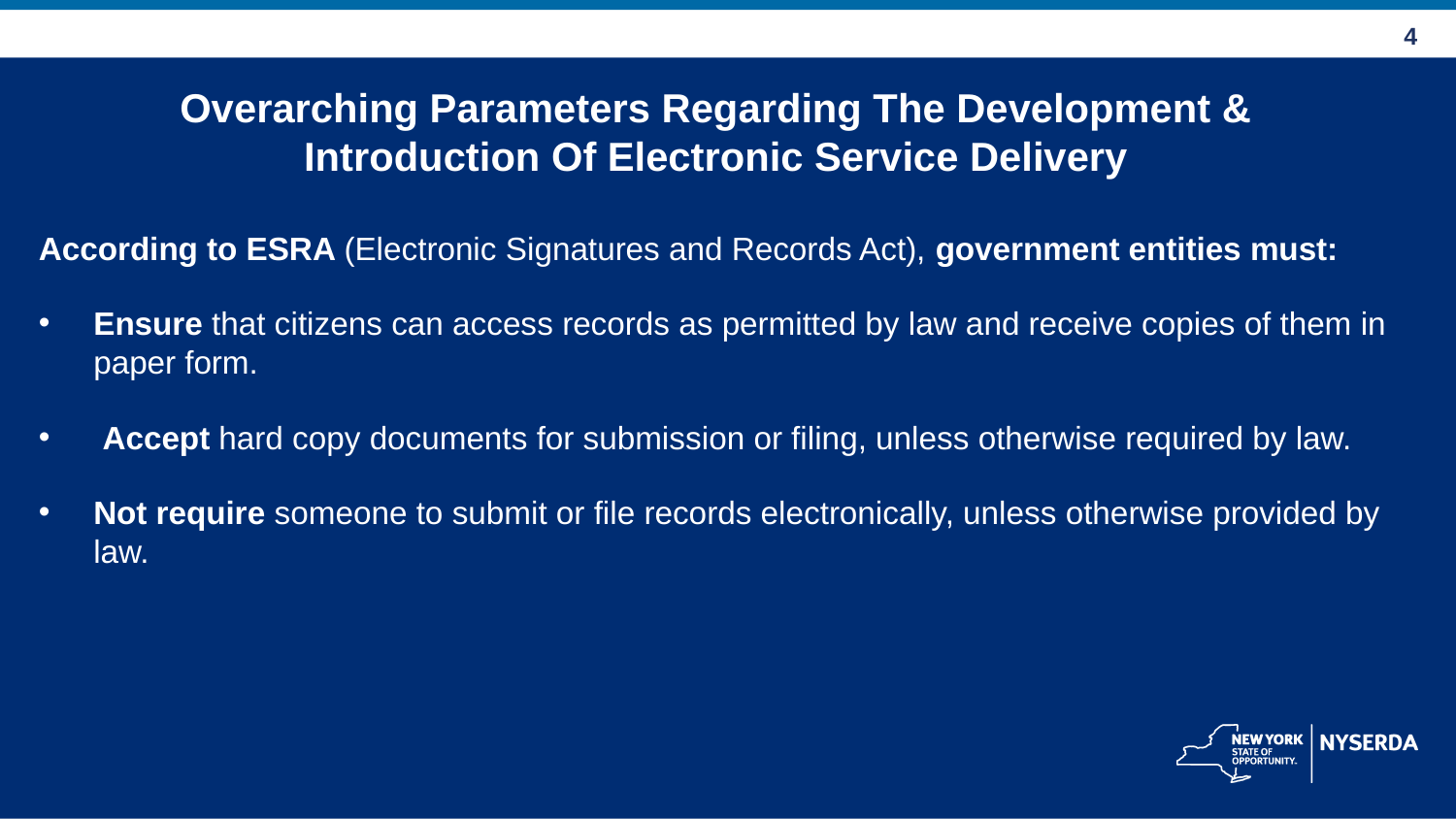

# Overarching Parameters Regarding The Development & Introduction Of Electronic Service Delivery
According to ESRA (Electronic Signatures and Records Act), government entities must:
Ensure that citizens can access records as permitted by law and receive copies of them in paper form.
 Accept hard copy documents for submission or filing, unless otherwise required by law.
Not require someone to submit or file records electronically, unless otherwise provided by law.